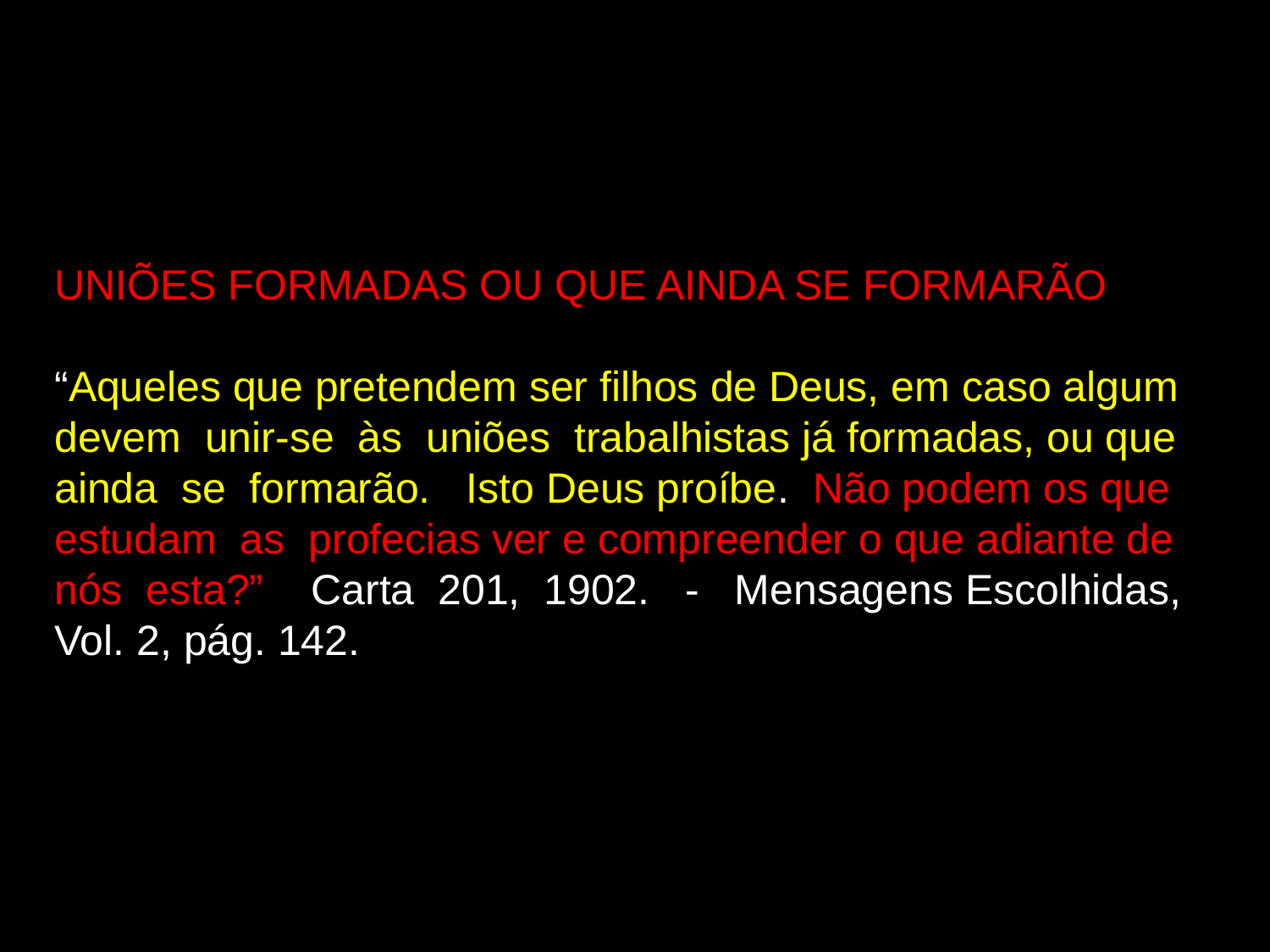

UNIÕES FORMADAS OU QUE AINDA SE FORMARÃO

“Aqueles que pretendem ser filhos de Deus, em caso algum
devem  unir-se  às  uniões  trabalhistas já formadas, ou que
ainda  se  formarão.   Isto Deus proíbe.  Não podem os que
estudam  as  profecias ver e compreender o que adiante de
nós  esta?”    Carta  201,  1902.   -   Mensagens Escolhidas,
Vol. 2, pág. 142.